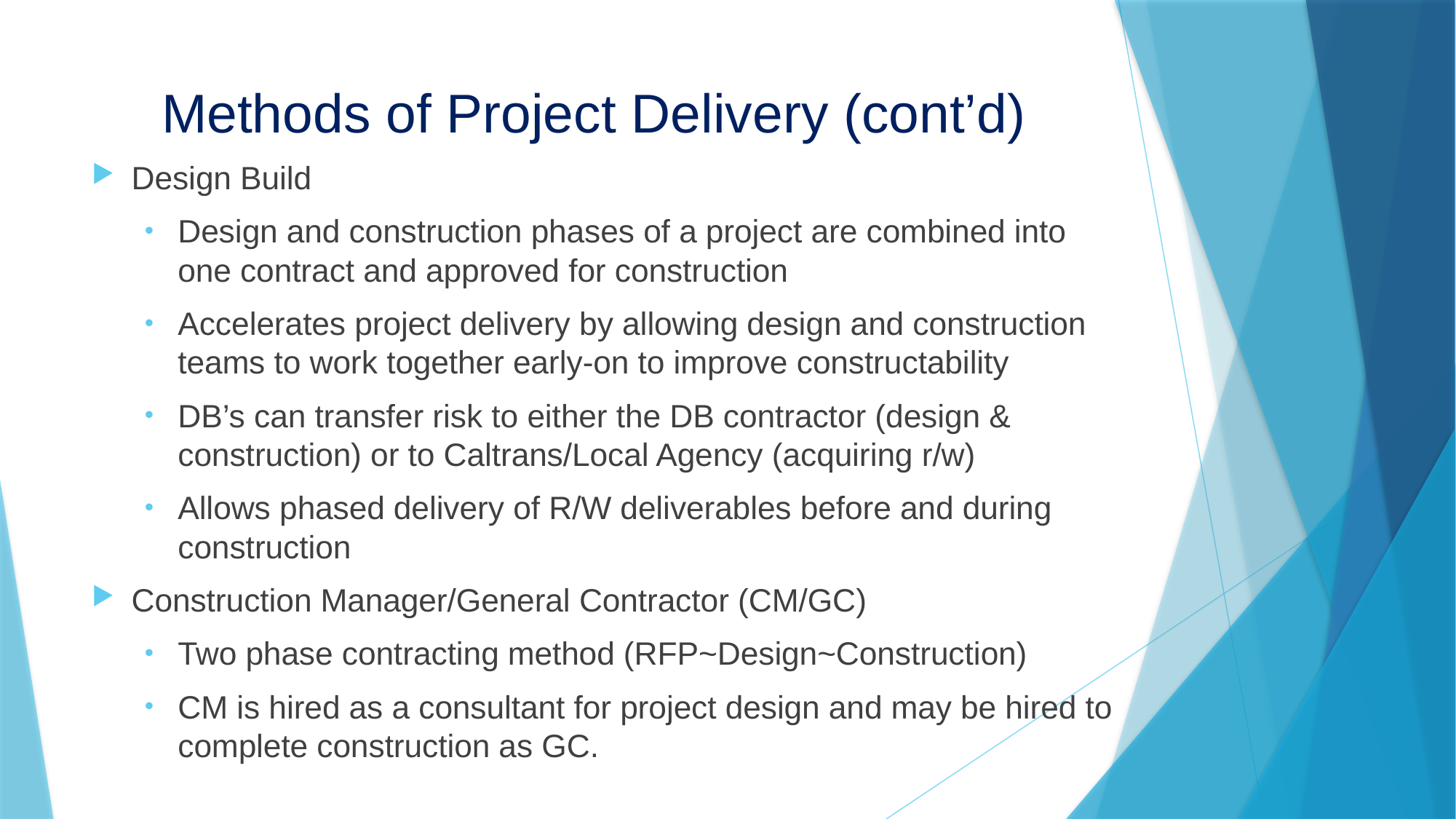

# Methods of Project Delivery (cont’d)
Design Build
Design and construction phases of a project are combined into one contract and approved for construction
Accelerates project delivery by allowing design and construction teams to work together early-on to improve constructability
DB’s can transfer risk to either the DB contractor (design & construction) or to Caltrans/Local Agency (acquiring r/w)
Allows phased delivery of R/W deliverables before and during construction
Construction Manager/General Contractor (CM/GC)
Two phase contracting method (RFP~Design~Construction)
CM is hired as a consultant for project design and may be hired to complete construction as GC.